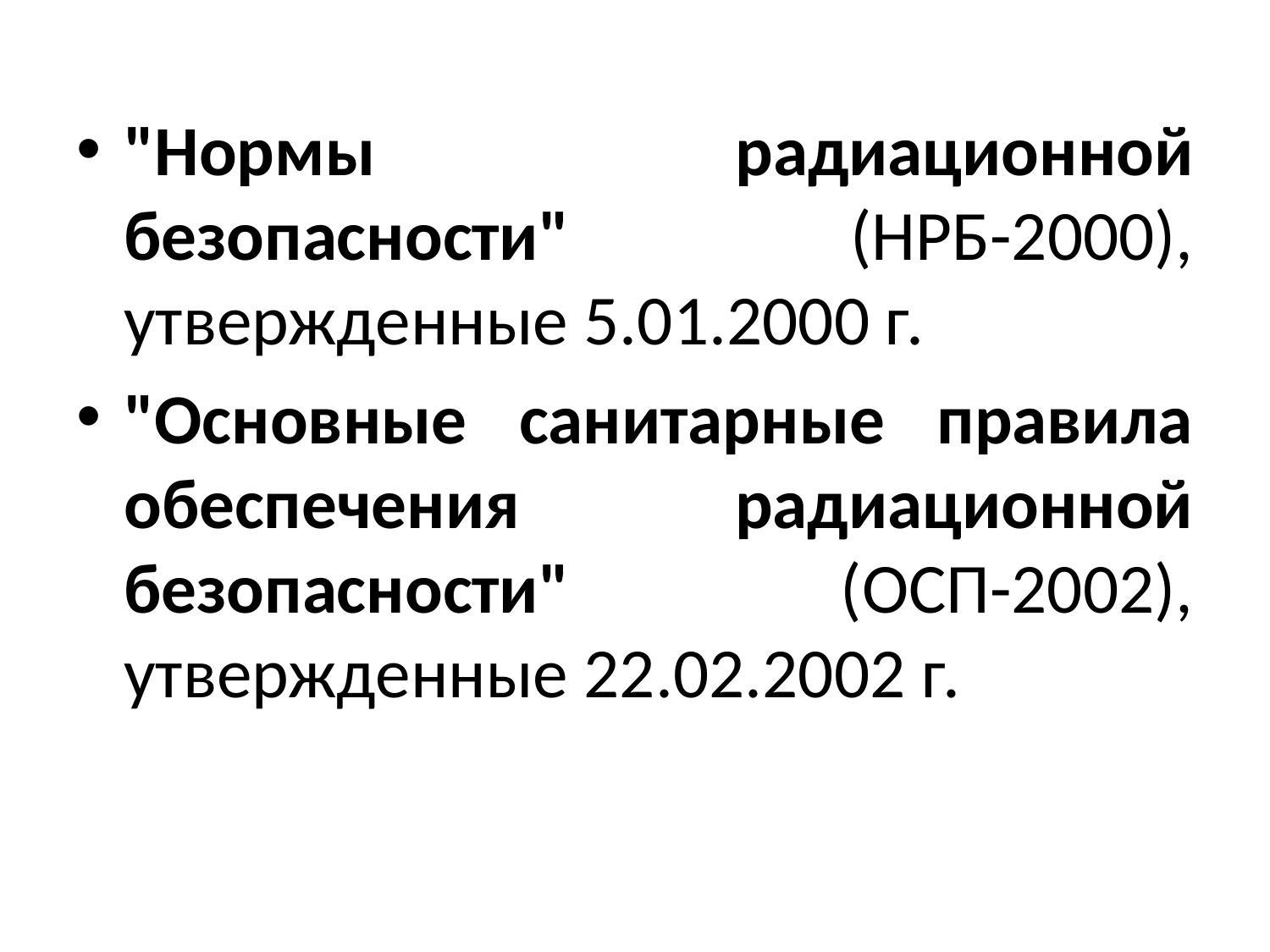

#
"Нормы радиационной безопасности" (НРБ-2000), утвержденные 5.01.2000 г.
"Основные санитарные правила обеспечения радиационной безопасности" (ОСП-2002), утвержденные 22.02.2002 г.